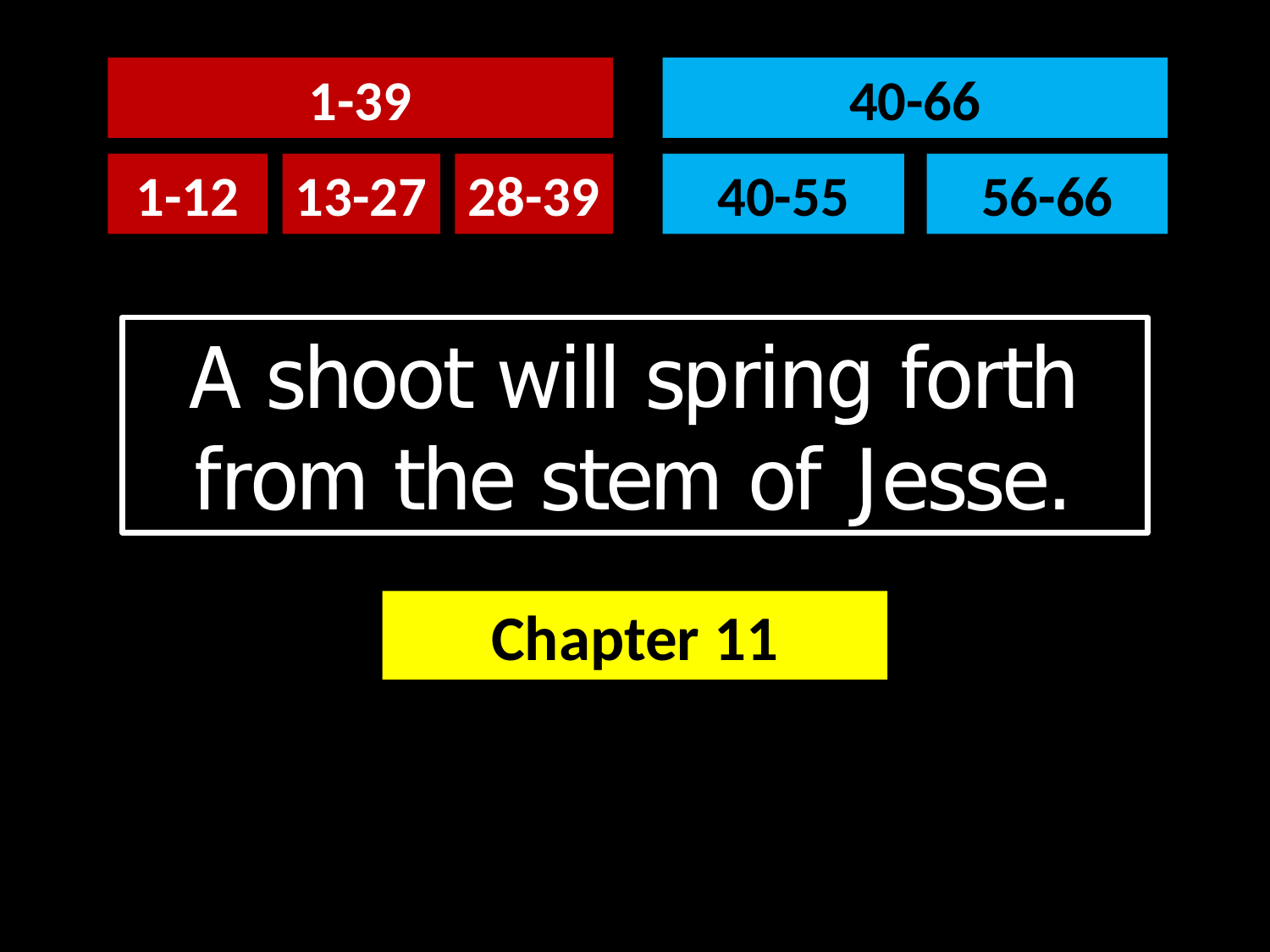

40-66
1-39
56-66
40-55
1-12
13-27
28-39
A shoot will spring forth from the stem of Jesse.
Chapter 11